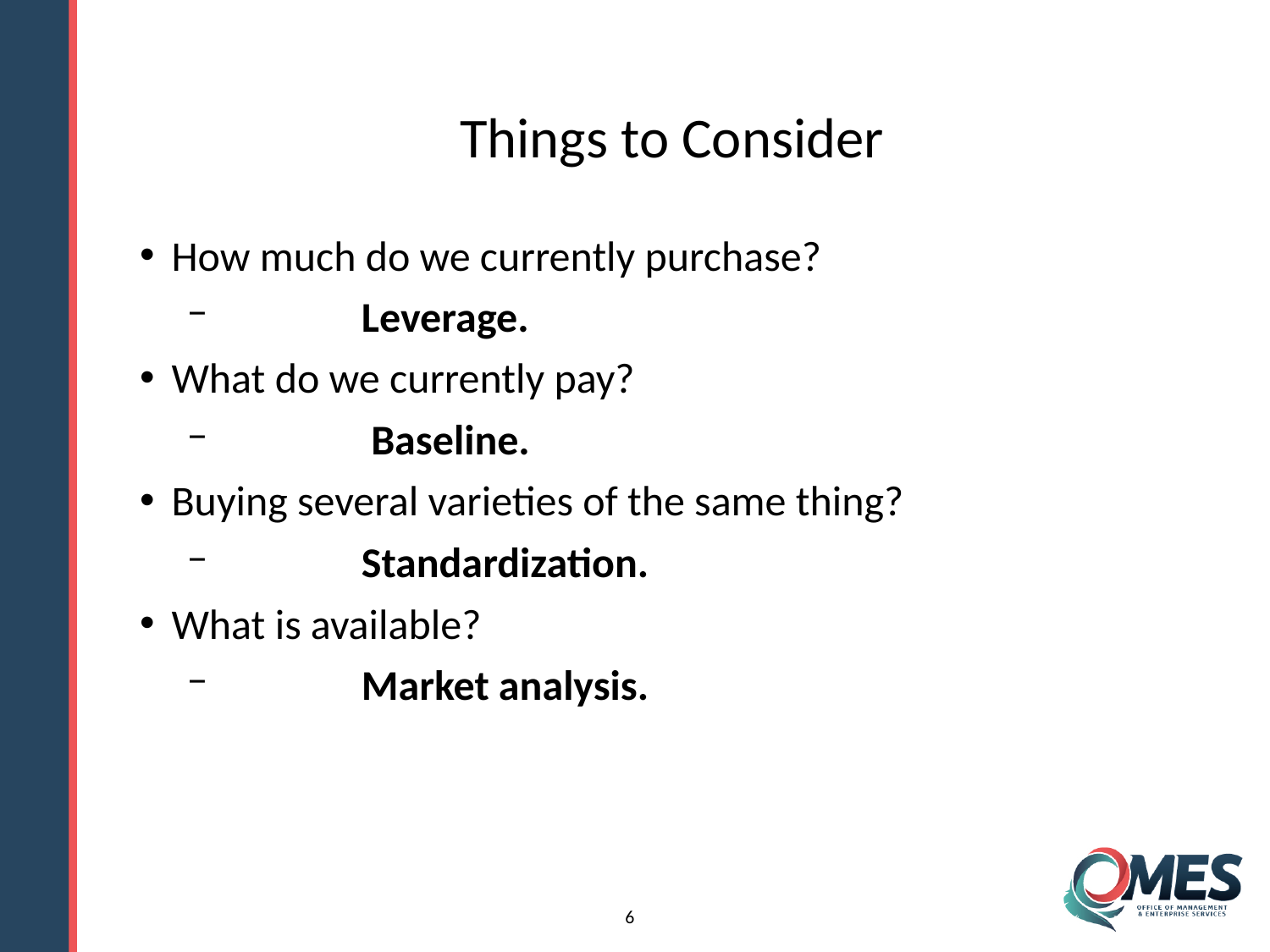

Things to Consider
How much do we currently purchase?
	Leverage.
What do we currently pay?
	 Baseline.
Buying several varieties of the same thing?
	Standardization.
What is available?
	Market analysis.
6